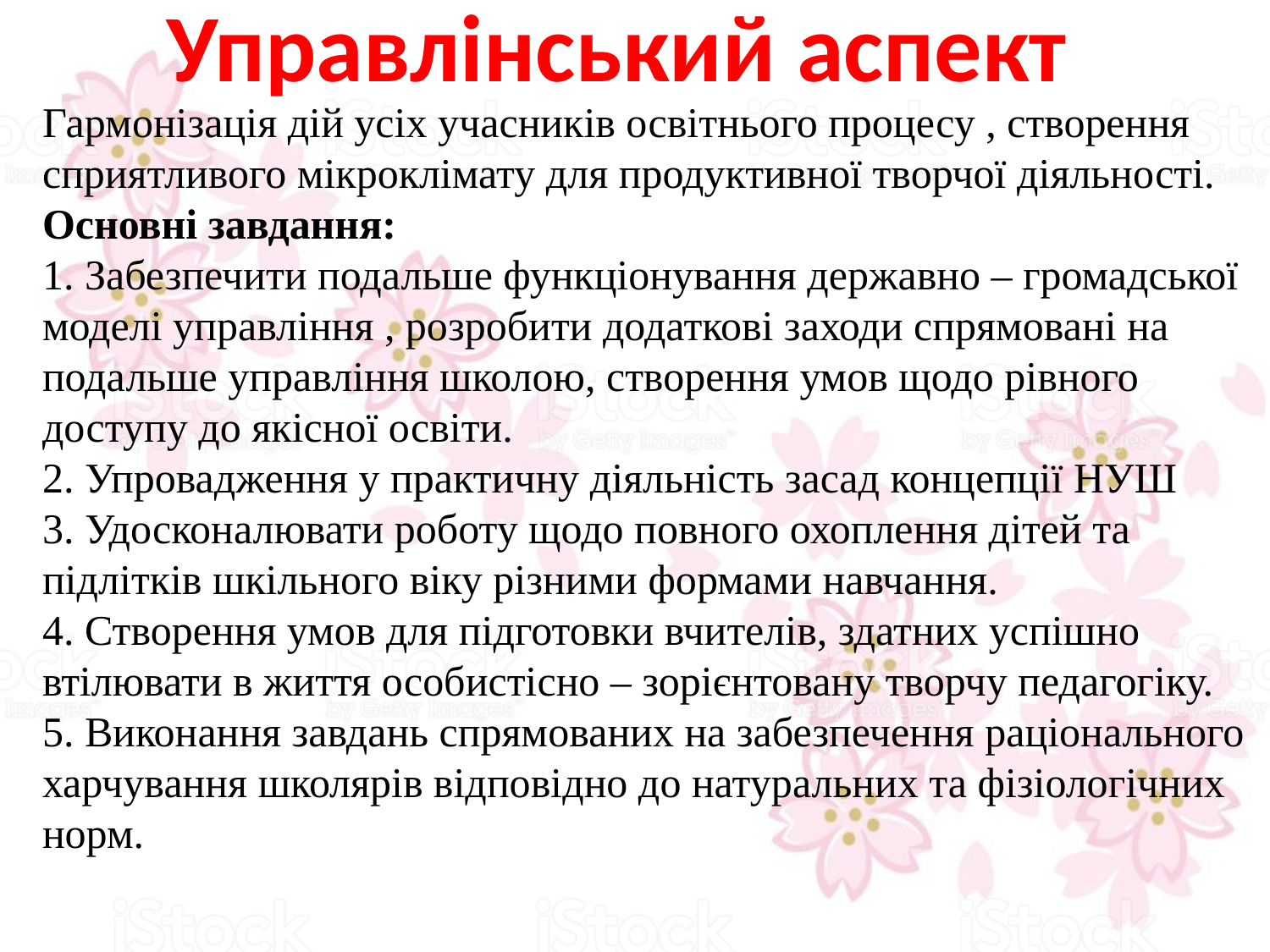

Управлінський аспект
Гармонізація дій усіх учасників освітнього процесу , створення сприятливого мікроклімату для продуктивної творчої діяльності.
Основні завдання:
1. Забезпечити подальше функціонування державно – громадської моделі управління , розробити додаткові заходи спрямовані на подальше управління школою, створення умов щодо рівного доступу до якісної освіти.
2. Упровадження у практичну діяльність засад концепції НУШ
3. Удосконалювати роботу щодо повного охоплення дітей та підлітків шкільного віку різними формами навчання.
4. Створення умов для підготовки вчителів, здатних успішно втілювати в життя особистісно – зорієнтовану творчу педагогіку.
5. Виконання завдань спрямованих на забезпечення раціонального харчування школярів відповідно до натуральних та фізіологічних норм.